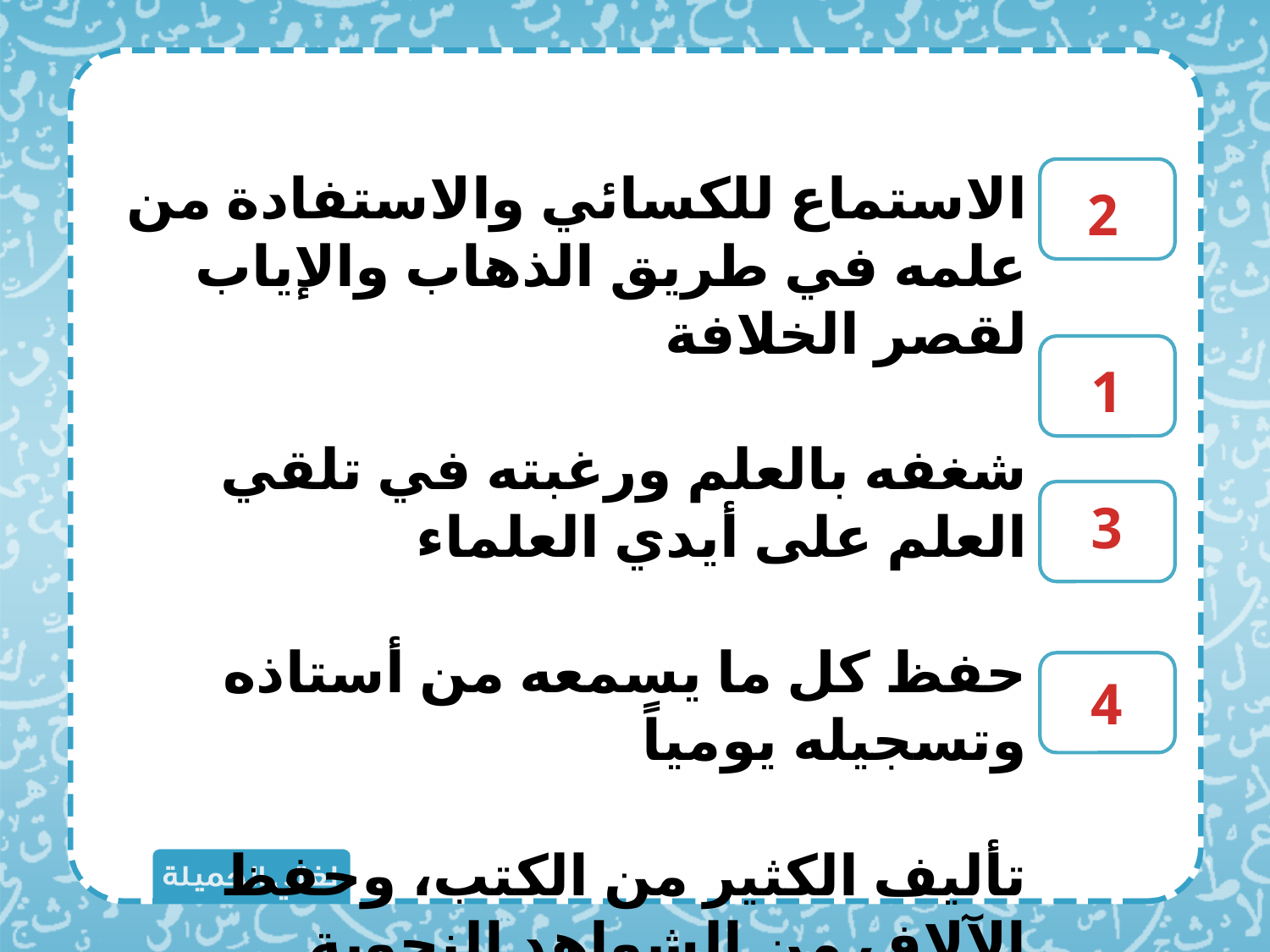

الاستماع للكسائي والاستفادة من علمه في طريق الذهاب والإياب لقصر الخلافة

شغفه بالعلم ورغبته في تلقي العلم على أيدي العلماء

حفظ كل ما يسمعه من أستاذه وتسجيله يومياً

تأليف الكثير من الكتب، وحفظ الآلاف من الشواهد النحوية

2

1

3

4